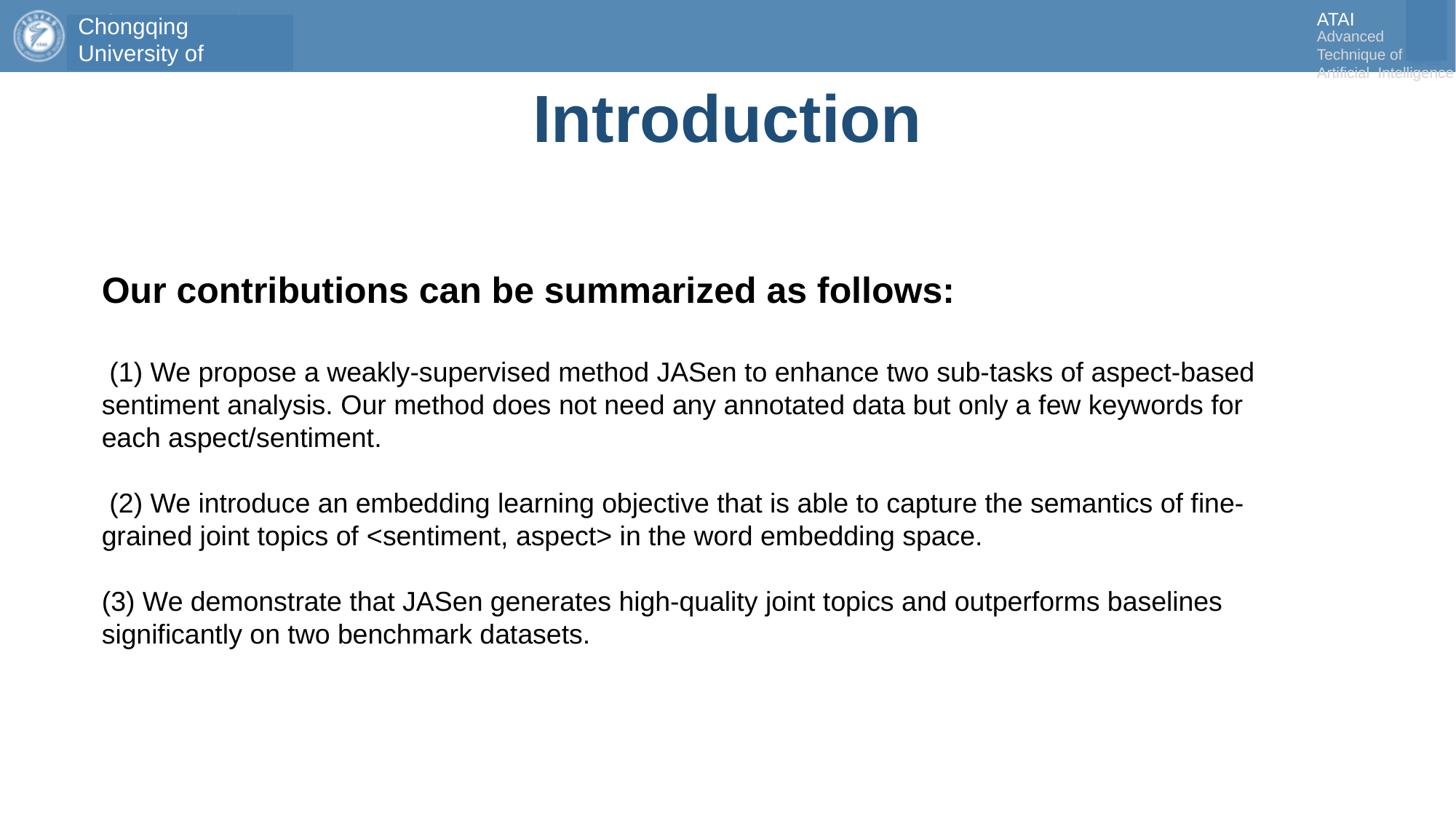

# Introduction
Our contributions can be summarized as follows:

 (1) We propose a weakly-supervised method JASen to enhance two sub-tasks of aspect-based sentiment analysis. Our method does not need any annotated data but only a few keywords for each aspect/sentiment.

 (2) We introduce an embedding learning objective that is able to capture the semantics of fine-grained joint topics of <sentiment, aspect> in the word embedding space.

(3) We demonstrate that JASen generates high-quality joint topics and outperforms baselines significantly on two benchmark datasets.